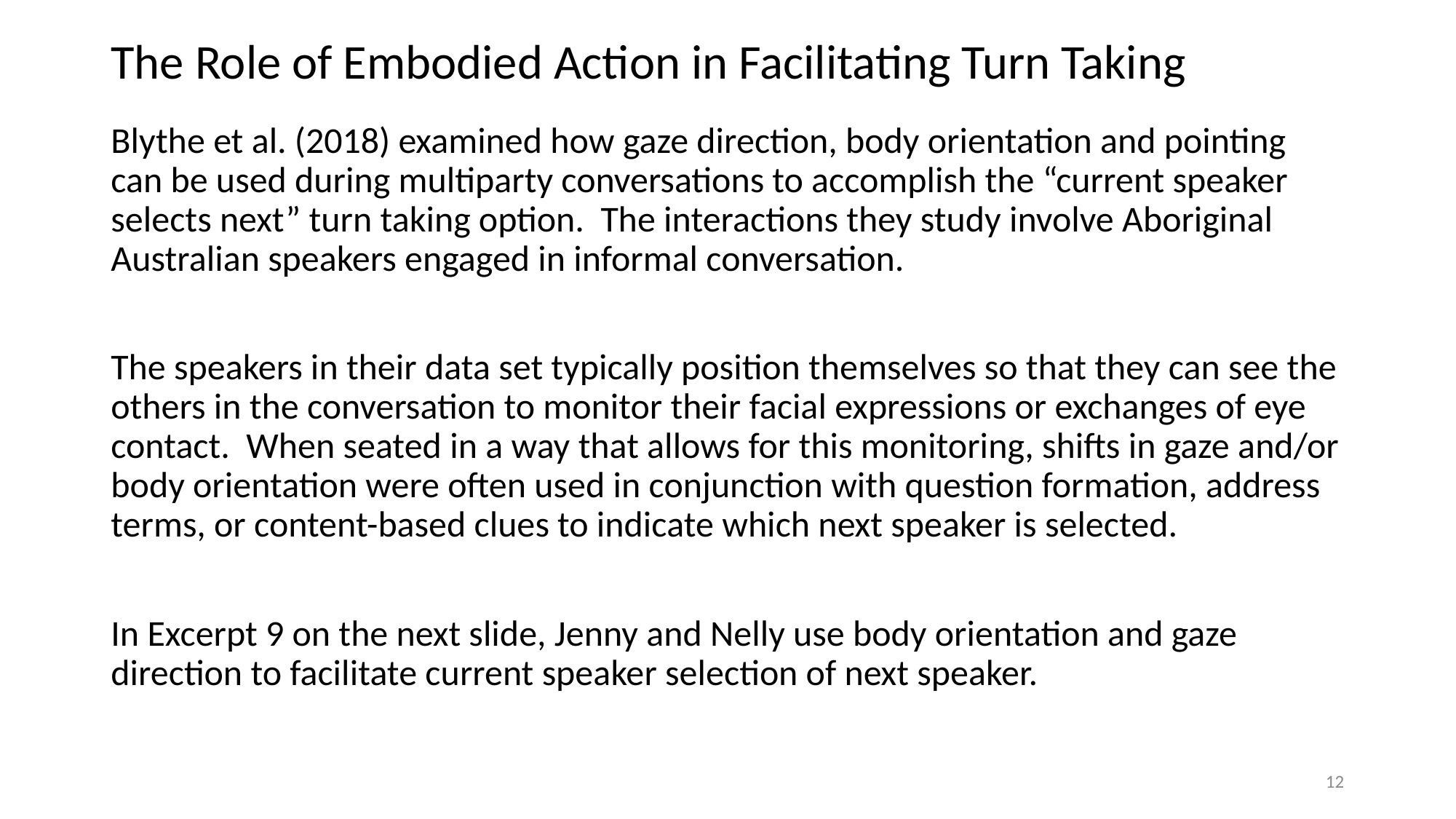

# The Role of Embodied Action in Facilitating Turn Taking
Blythe et al. (2018) examined how gaze direction, body orientation and pointing can be used during multiparty conversations to accomplish the “current speaker selects next” turn taking option.  The interactions they study involve Aboriginal Australian speakers engaged in informal conversation.

The speakers in their data set typically position themselves so that they can see the others in the conversation to monitor their facial expressions or exchanges of eye contact.  When seated in a way that allows for this monitoring, shifts in gaze and/or body orientation were often used in conjunction with question formation, address terms, or content-based clues to indicate which next speaker is selected.

In Excerpt 9 on the next slide, Jenny and Nelly use body orientation and gaze direction to facilitate current speaker selection of next speaker.

12